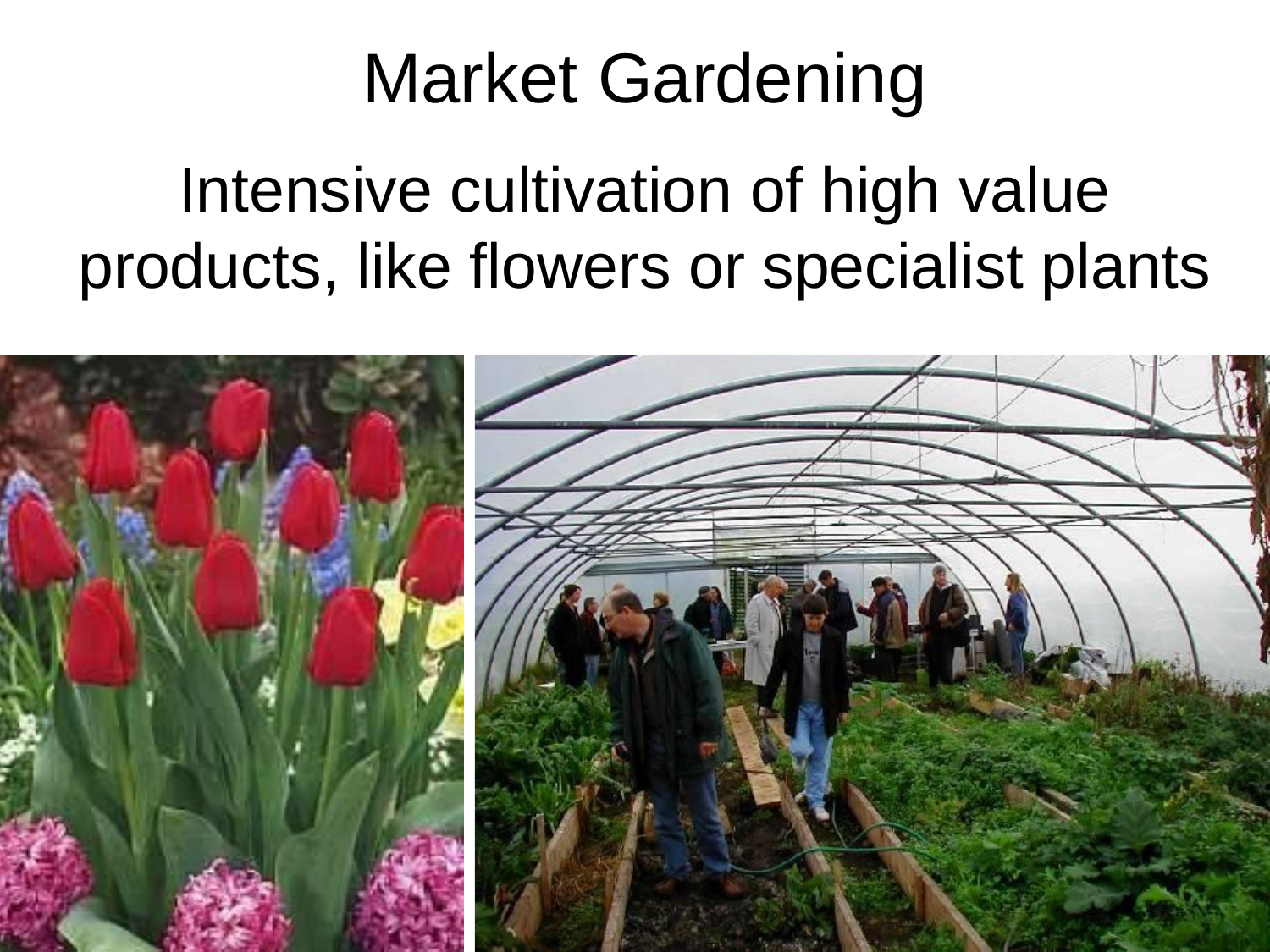

Market Gardening
Intensive cultivation of high value products, like flowers or specialist plants